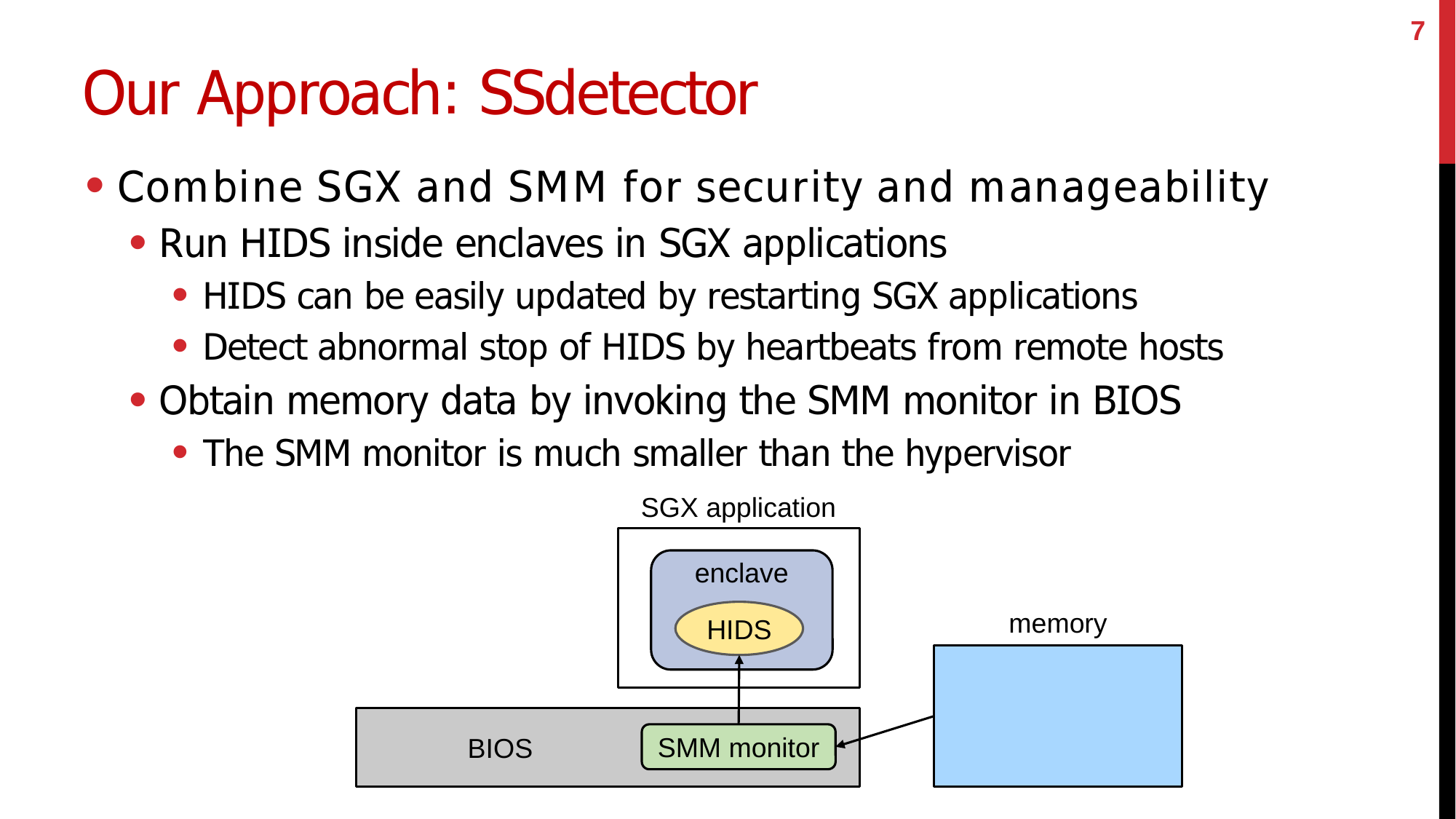

7
# Our Approach: SSdetector
Combine SGX and SMM for security and manageability
Run HIDS inside enclaves in SGX applications
HIDS can be easily updated by restarting SGX applications
Detect abnormal stop of HIDS by heartbeats from remote hosts
Obtain memory data by invoking the SMM monitor in BIOS
The SMM monitor is much smaller than the hypervisor
SGX application

enclave
memory
HIDS

SMM monitor
BIOS